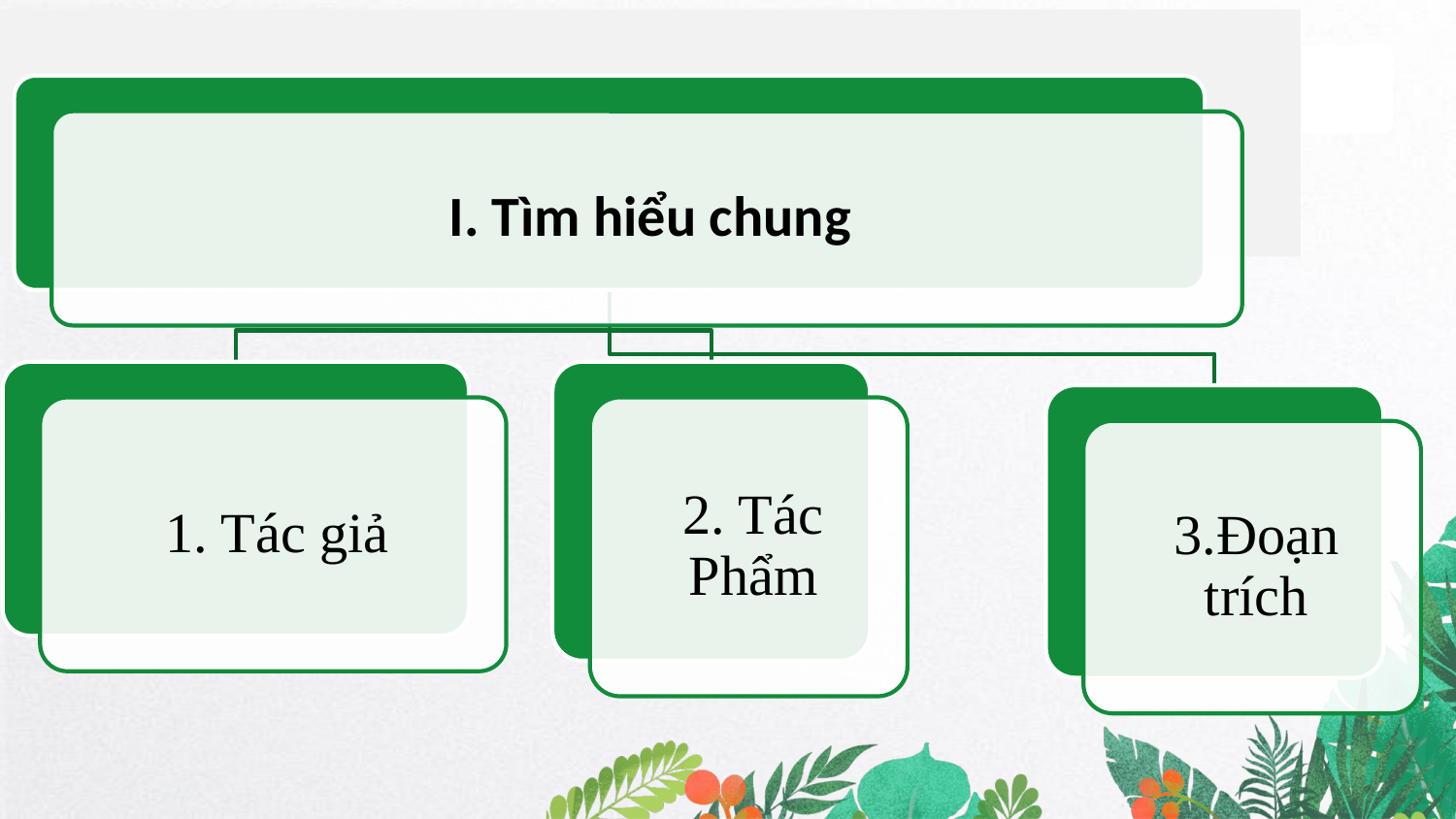

I. Tìm hiểu chung
1. Tác giả
2. Tác Phẩm
3.Đoạn trích